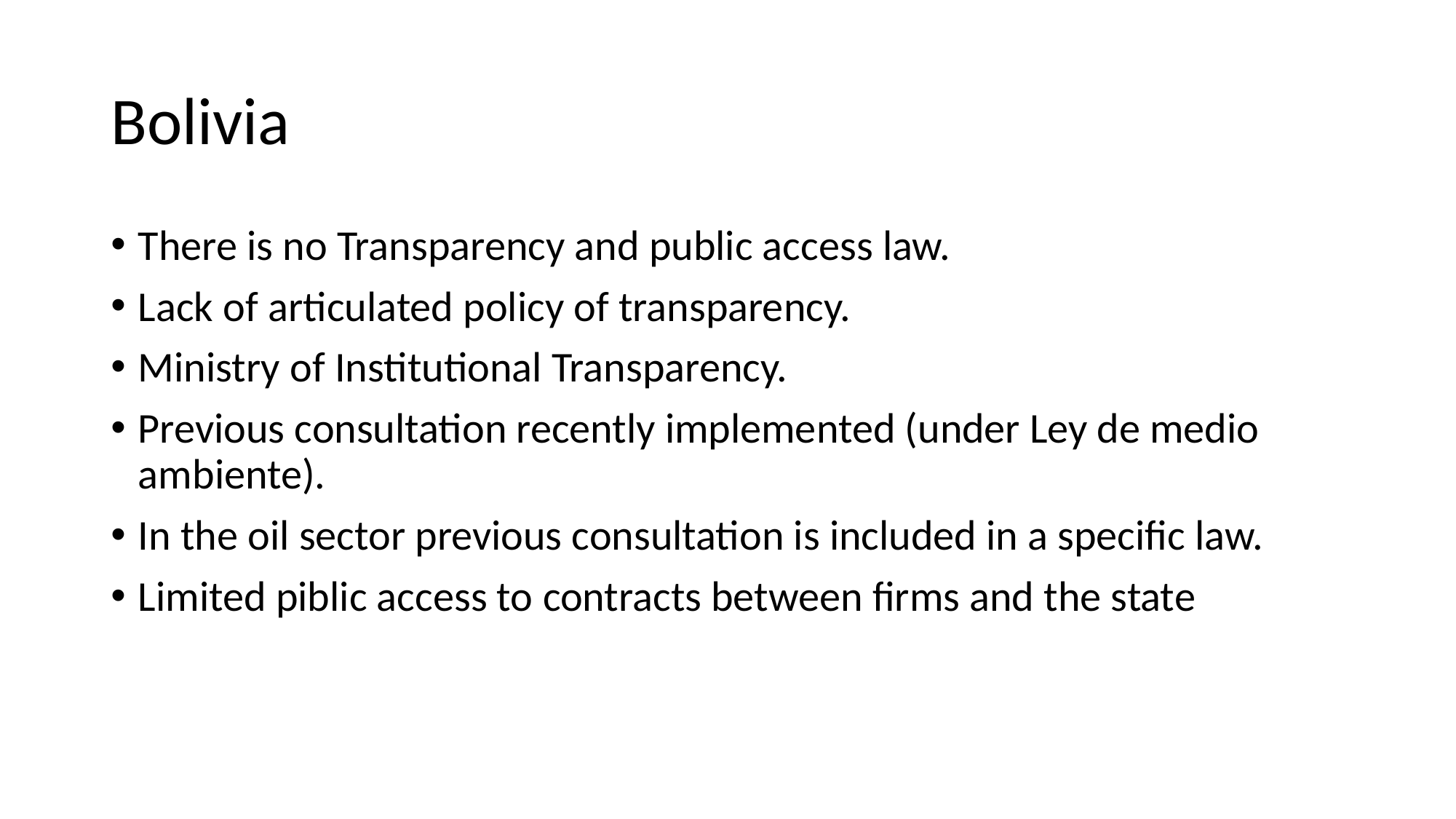

# Bolivia
There is no Transparency and public access law.
Lack of articulated policy of transparency.
Ministry of Institutional Transparency.
Previous consultation recently implemented (under Ley de medio ambiente).
In the oil sector previous consultation is included in a specific law.
Limited piblic access to contracts between firms and the state